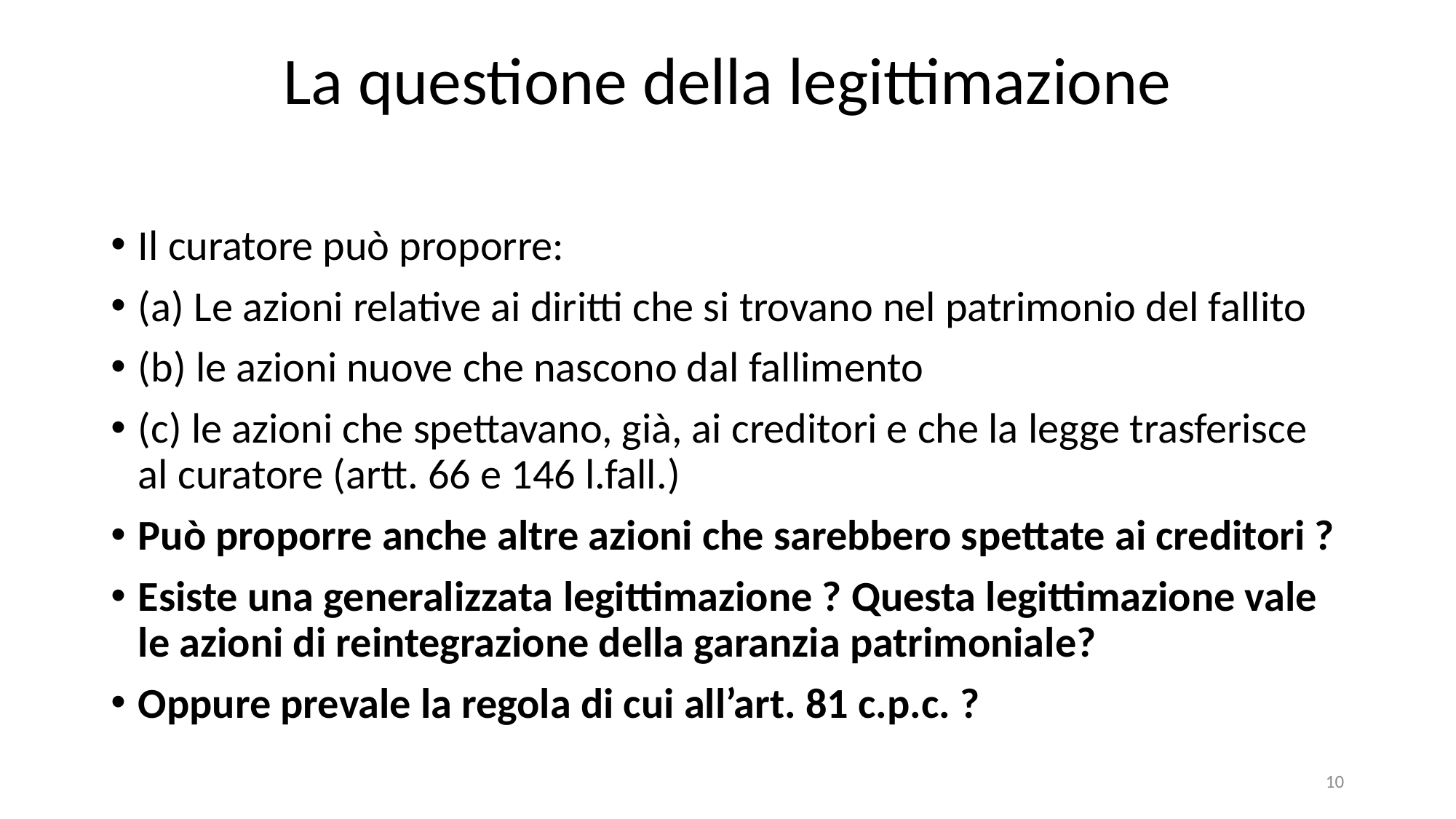

# La questione della legittimazione
Il curatore può proporre:
(a) Le azioni relative ai diritti che si trovano nel patrimonio del fallito
(b) le azioni nuove che nascono dal fallimento
(c) le azioni che spettavano, già, ai creditori e che la legge trasferisce al curatore (artt. 66 e 146 l.fall.)
Può proporre anche altre azioni che sarebbero spettate ai creditori ?
Esiste una generalizzata legittimazione ? Questa legittimazione vale le azioni di reintegrazione della garanzia patrimoniale?
Oppure prevale la regola di cui all’art. 81 c.p.c. ?
10